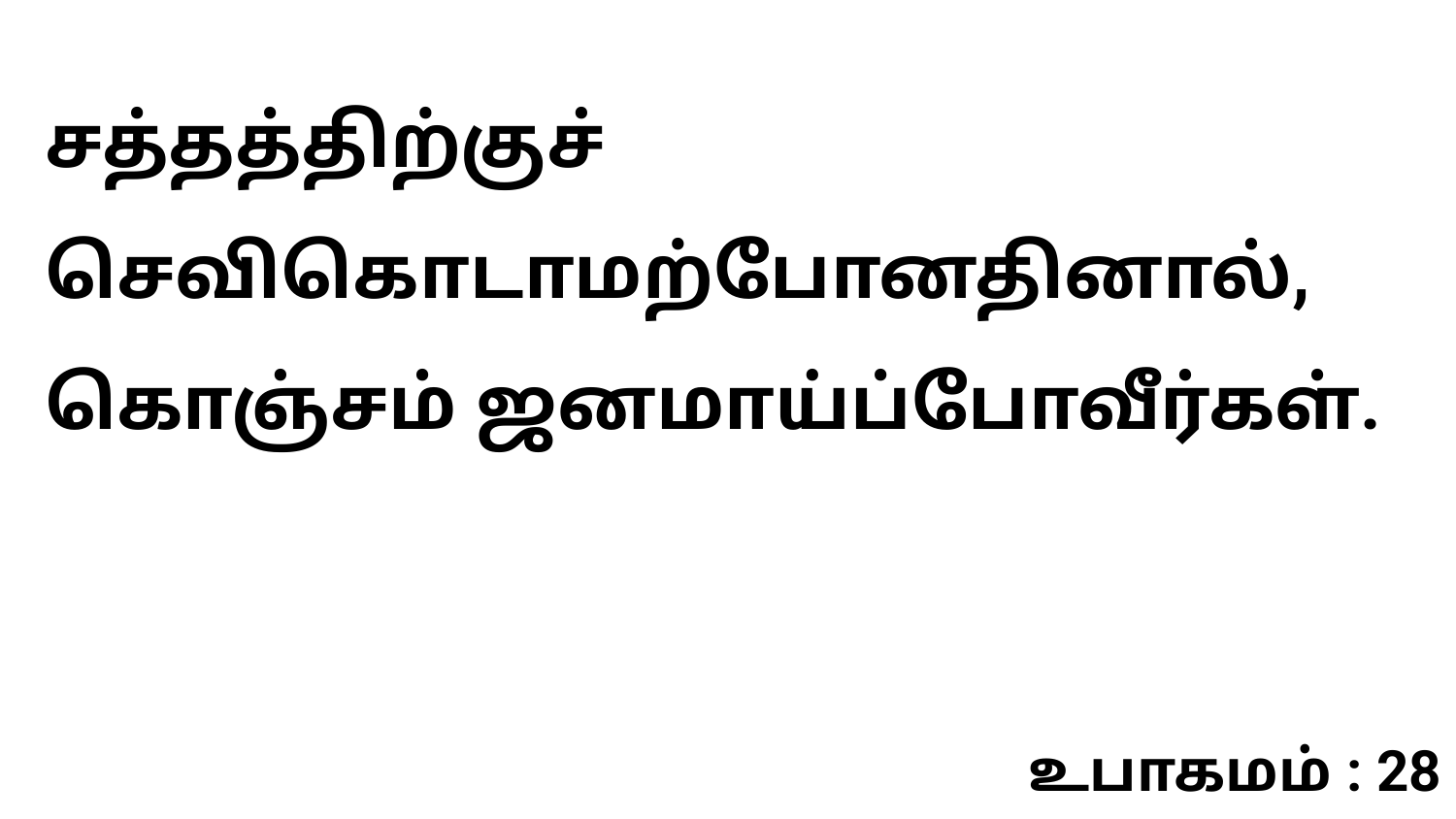

சத்தத்திற்குச் செவிகொடாமற்போனதினால், கொஞ்சம் ஜனமாய்ப்போவீர்கள்.
உபாகமம் : 28